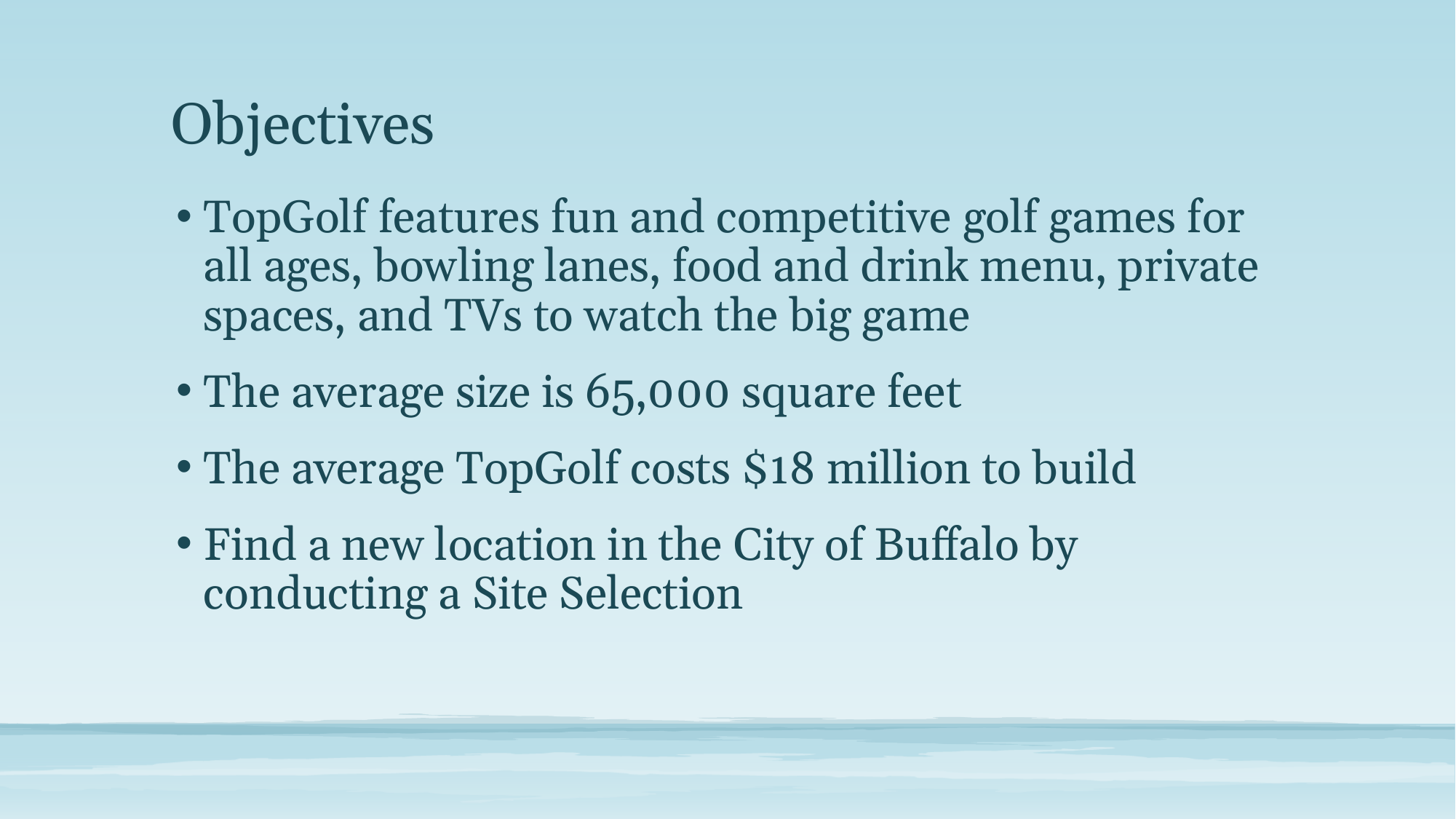

# Objectives
TopGolf features fun and competitive golf games for all ages, bowling lanes, food and drink menu, private spaces, and TVs to watch the big game
The average size is 65,000 square feet
The average TopGolf costs $18 million to build
Find a new location in the City of Buffalo by conducting a Site Selection